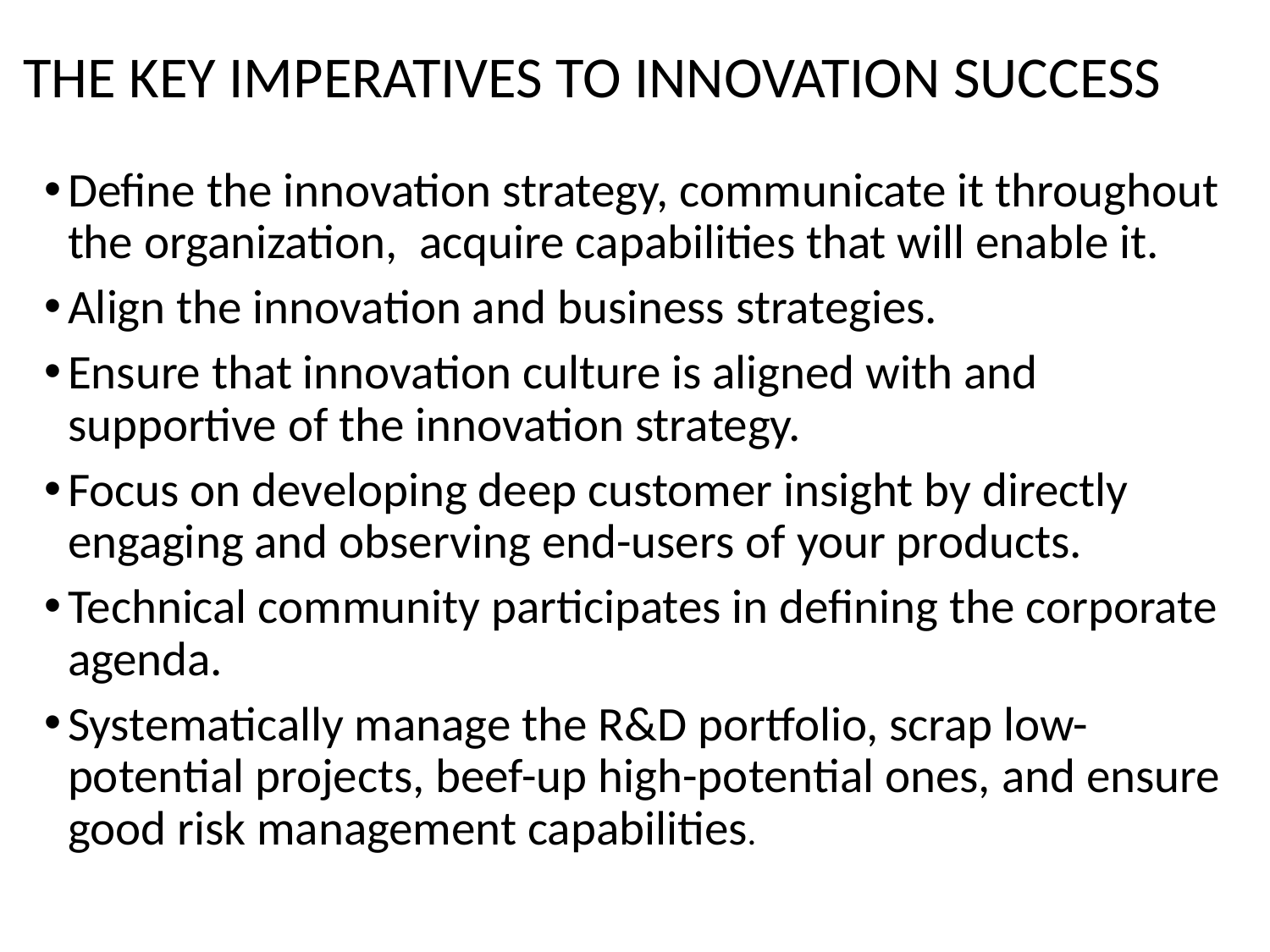

# THE KEY IMPERATIVES TO INNOVATION SUCCESS
Define the innovation strategy, communicate it throughout the organization,  acquire capabilities that will enable it.
Align the innovation and business strategies.
Ensure that innovation culture is aligned with and supportive of the innovation strategy.
Focus on developing deep customer insight by directly engaging and observing end-users of your products.
Technical community participates in defining the corporate agenda.
Systematically manage the R&D portfolio, scrap low-potential projects, beef-up high-potential ones, and ensure good risk management capabilities.